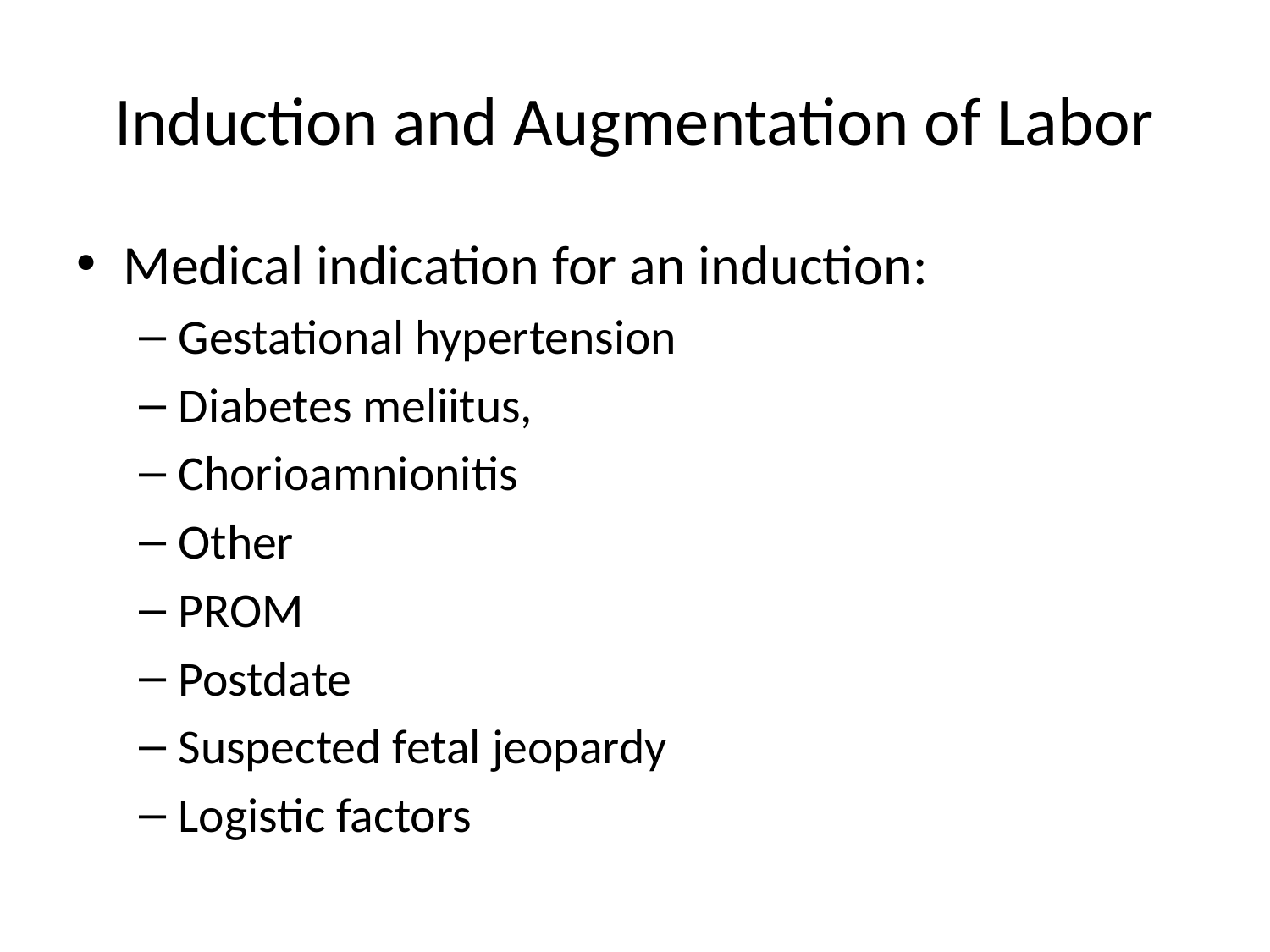

# Induction and Augmentation of Labor
Medical indication for an induction:
Gestational hypertension
Diabetes meliitus,
Chorioamnionitis
Other
PROM
Postdate
Suspected fetal jeopardy
Logistic factors